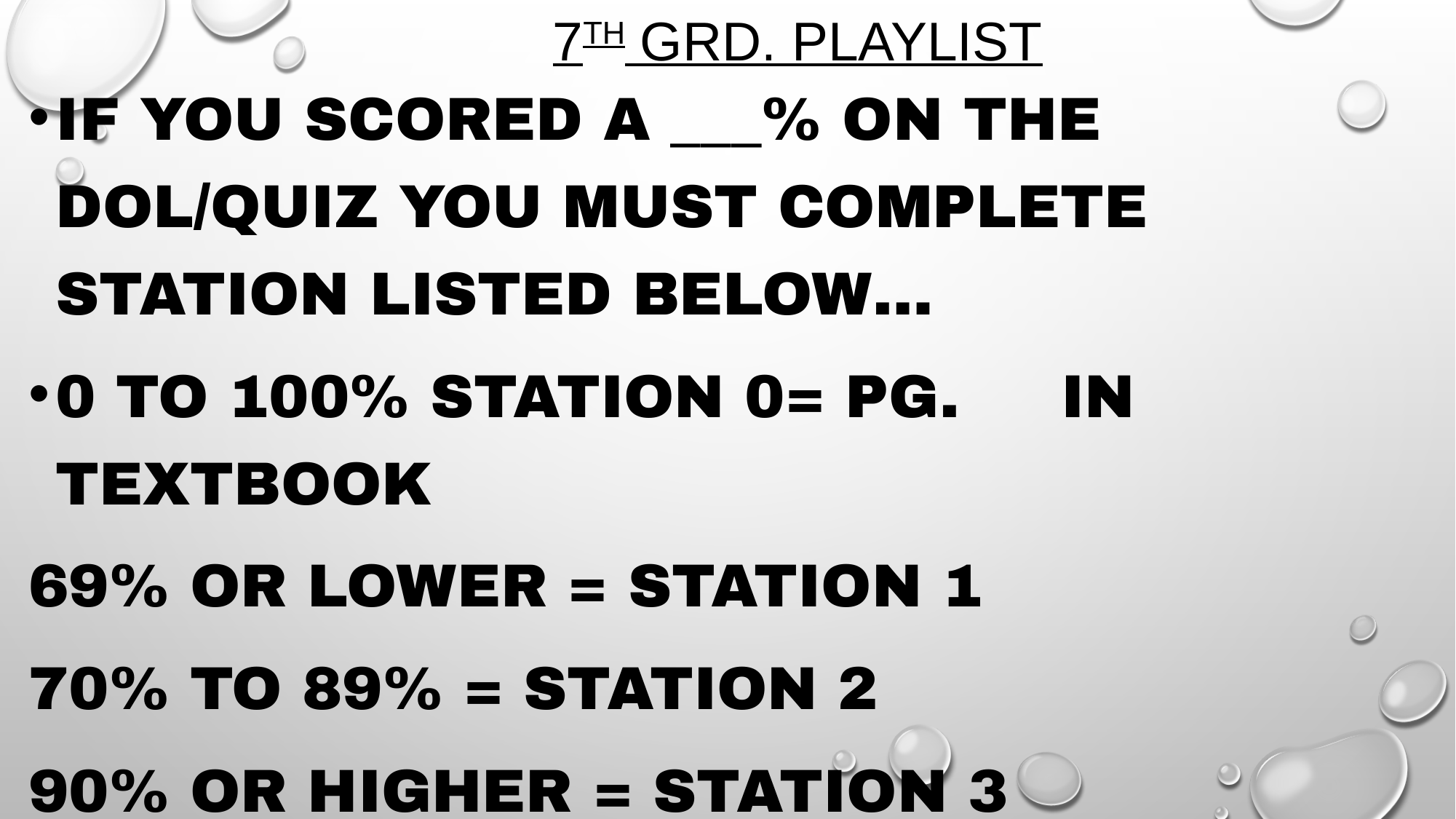

# 7th Grd. PlayList
If you scored a ___% on the DOL/Quiz you must complete station listed below…
0 to 100% Station 0= pg.     In textbook
69% or lower = Station 1
70% to 89% = Station 2
90% or higher = Station 3